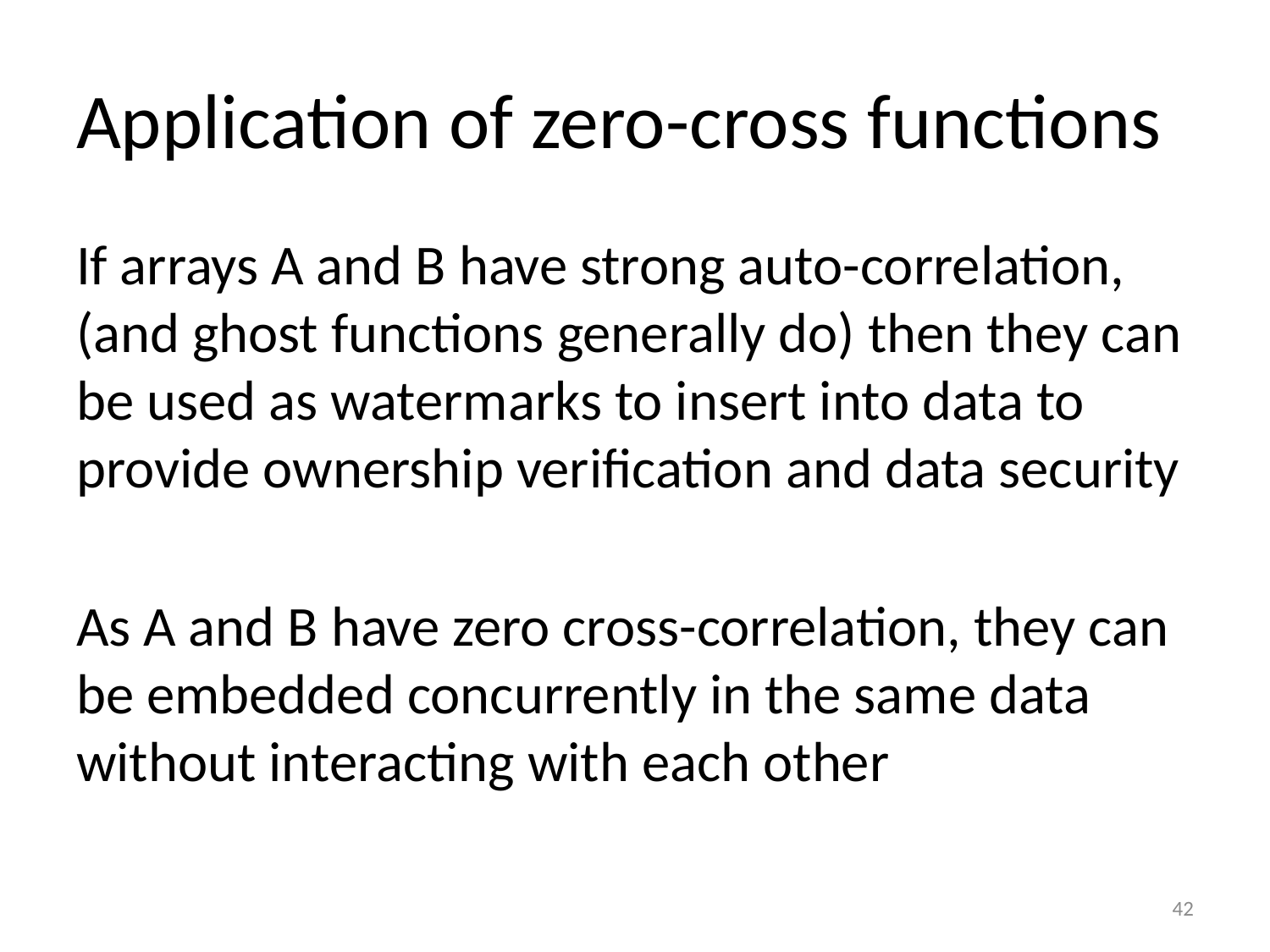

# Application of zero-cross functions
If arrays A and B have strong auto-correlation, (and ghost functions generally do) then they can be used as watermarks to insert into data to provide ownership verification and data security

As A and B have zero cross-correlation, they can be embedded concurrently in the same data without interacting with each other
42